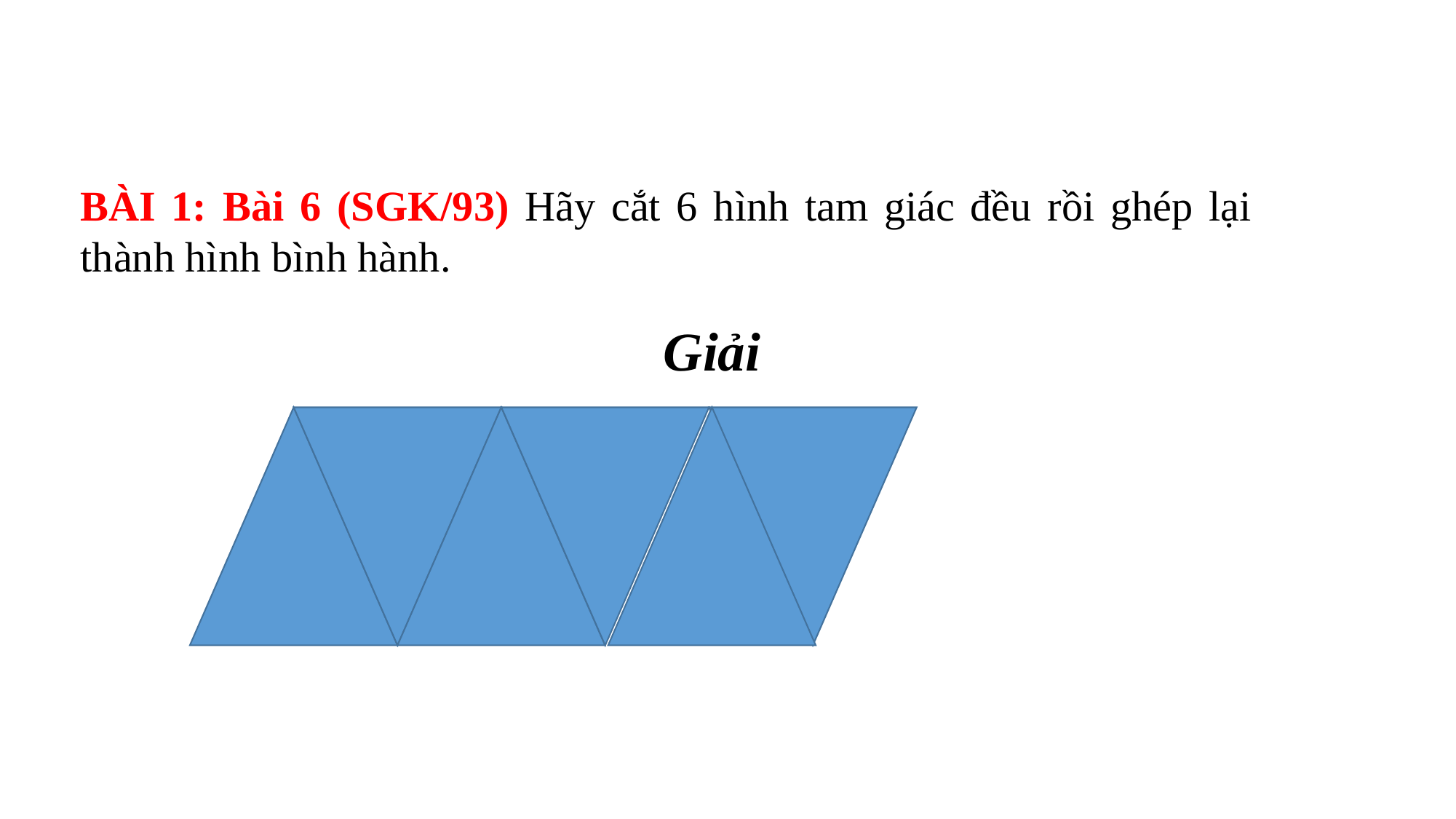

BÀI 1: Bài 6 (SGK/93) Hãy cắt 6 hình tam giác đều rồi ghép lại thành hình bình hành.
Giải